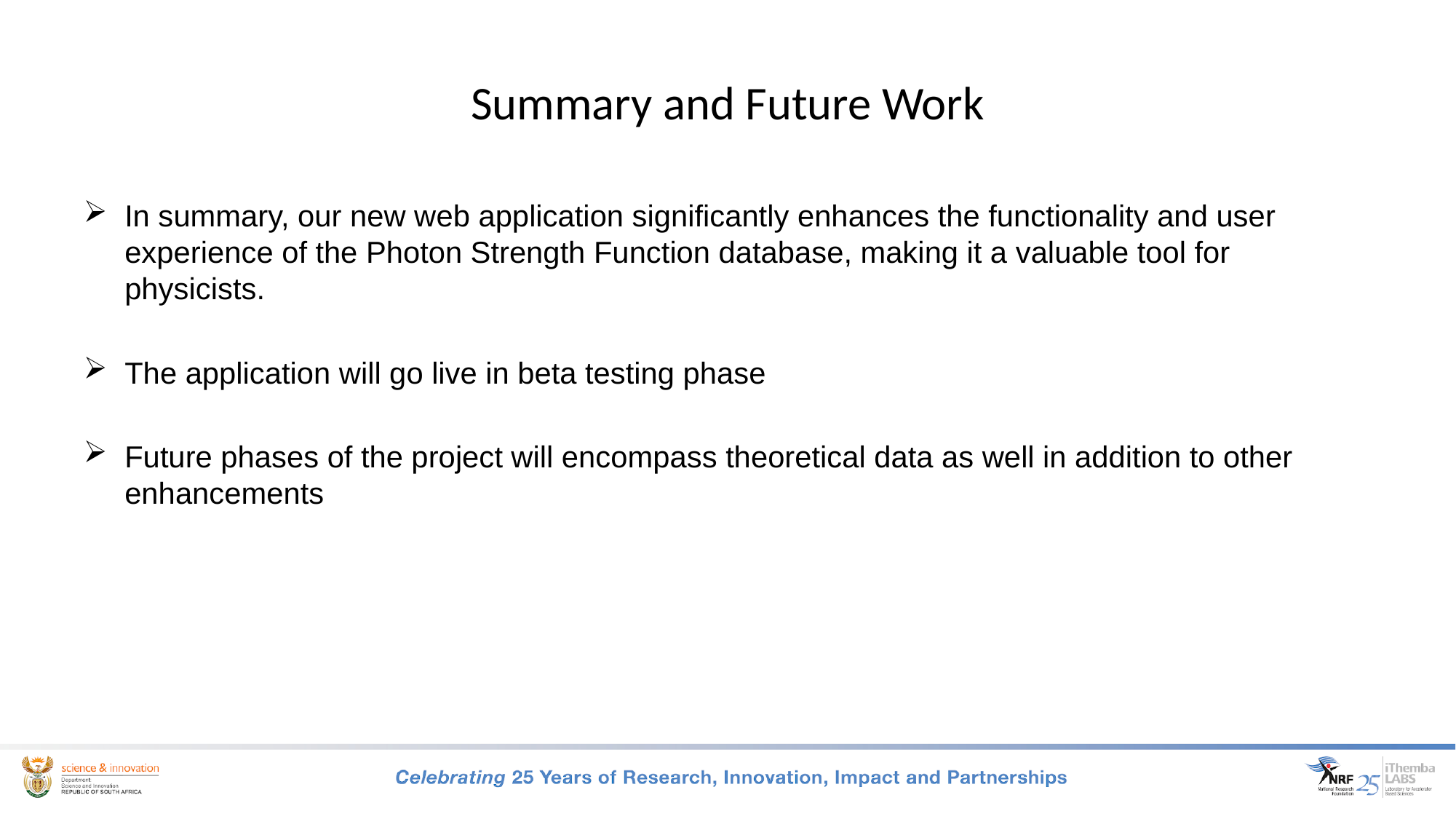

# Summary and Future Work
In summary, our new web application significantly enhances the functionality and user experience of the Photon Strength Function database, making it a valuable tool for physicists.

The application will go live in beta testing phase

Future phases of the project will encompass theoretical data as well in addition to other enhancements